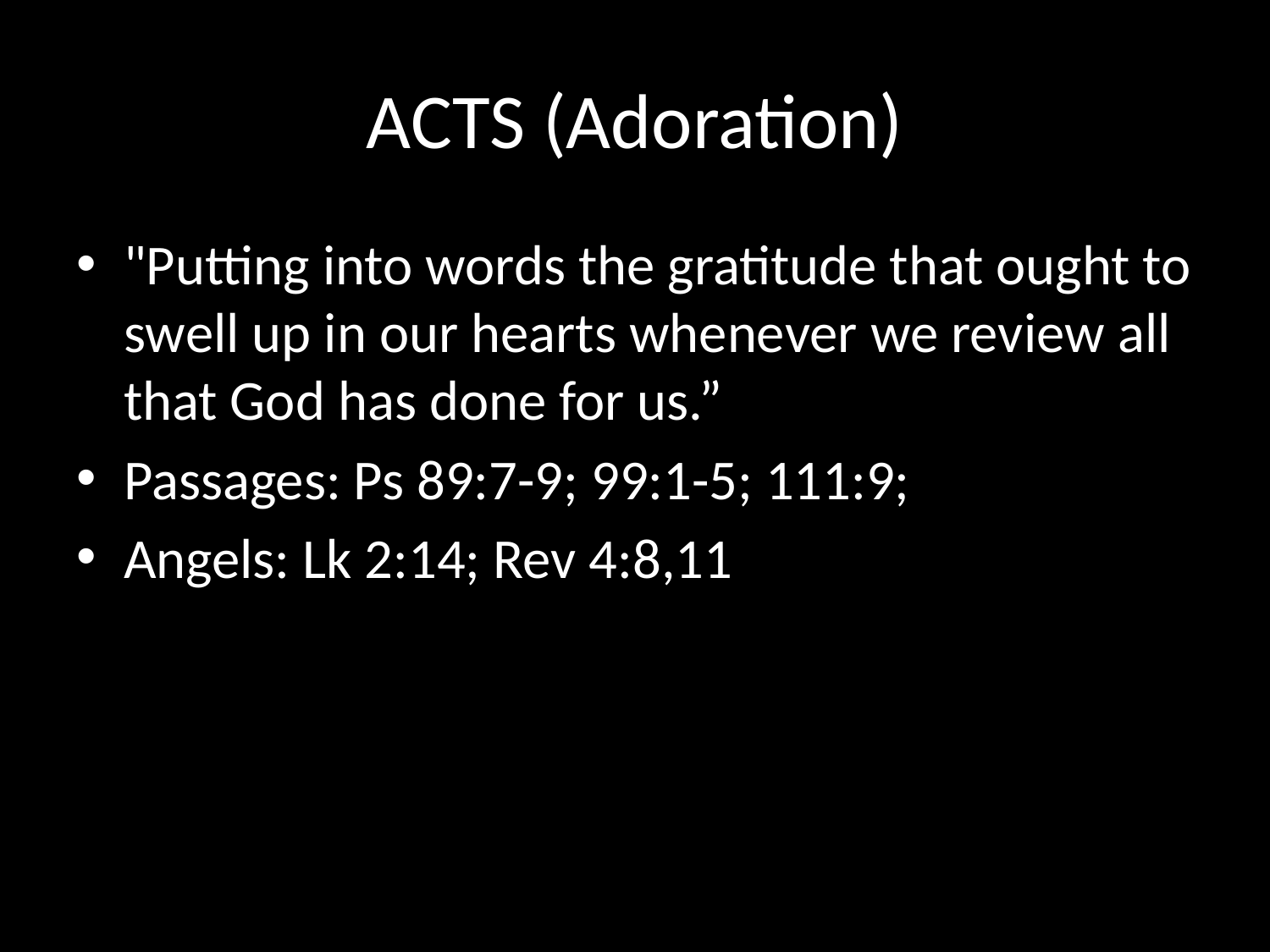

# ACTS (Adoration)
"Putting into words the gratitude that ought to swell up in our hearts whenever we review all that God has done for us.”
Passages: Ps 89:7-9; 99:1-5; 111:9;
Angels: Lk 2:14; Rev 4:8,11